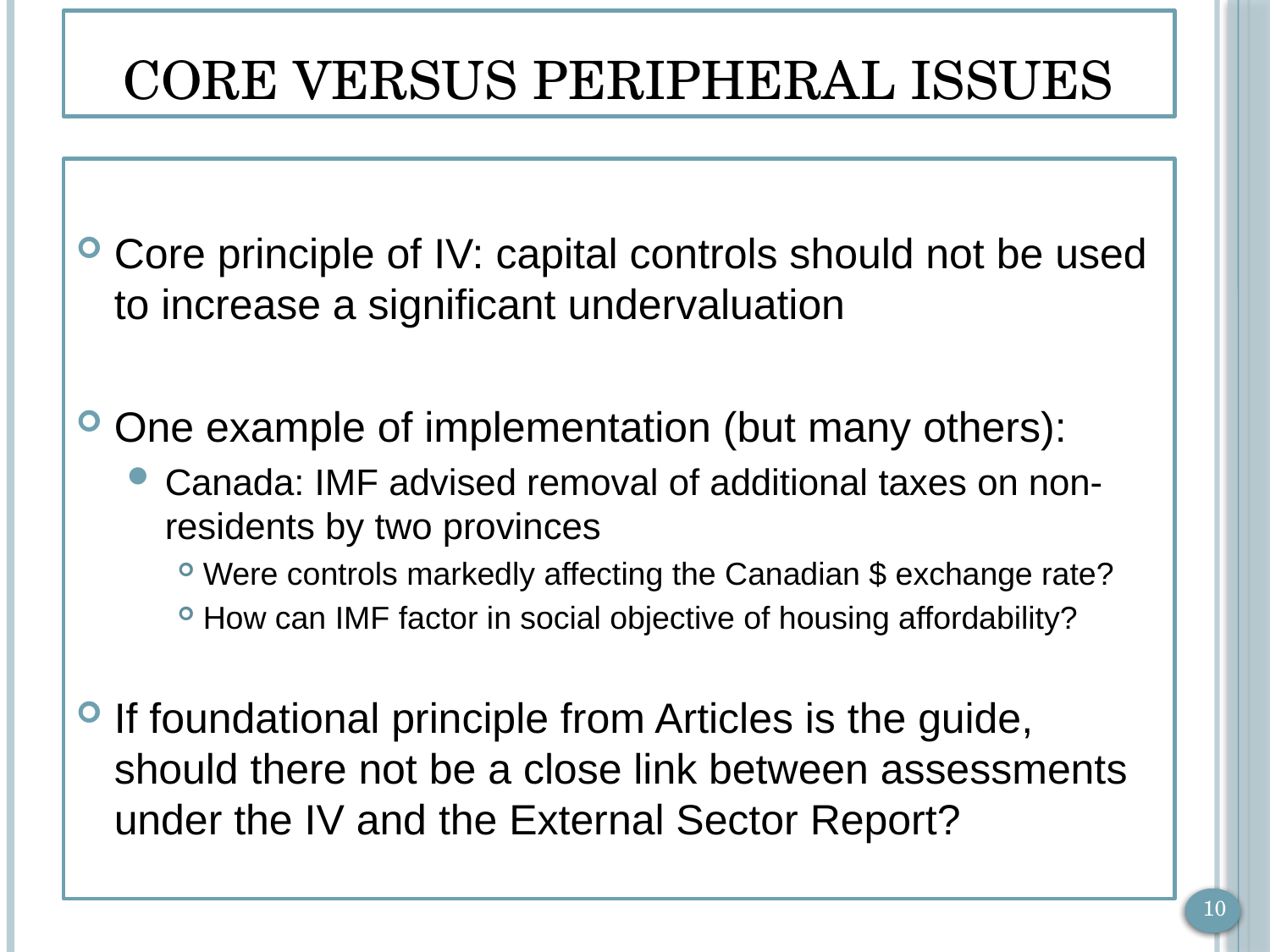

# Core versus Peripheral Issues

Core principle of IV: capital controls should not be used to increase a significant undervaluation

One example of implementation (but many others):
Canada: IMF advised removal of additional taxes on non-residents by two provinces
Were controls markedly affecting the Canadian $ exchange rate?
How can IMF factor in social objective of housing affordability?

If foundational principle from Articles is the guide, should there not be a close link between assessments under the IV and the External Sector Report?
10